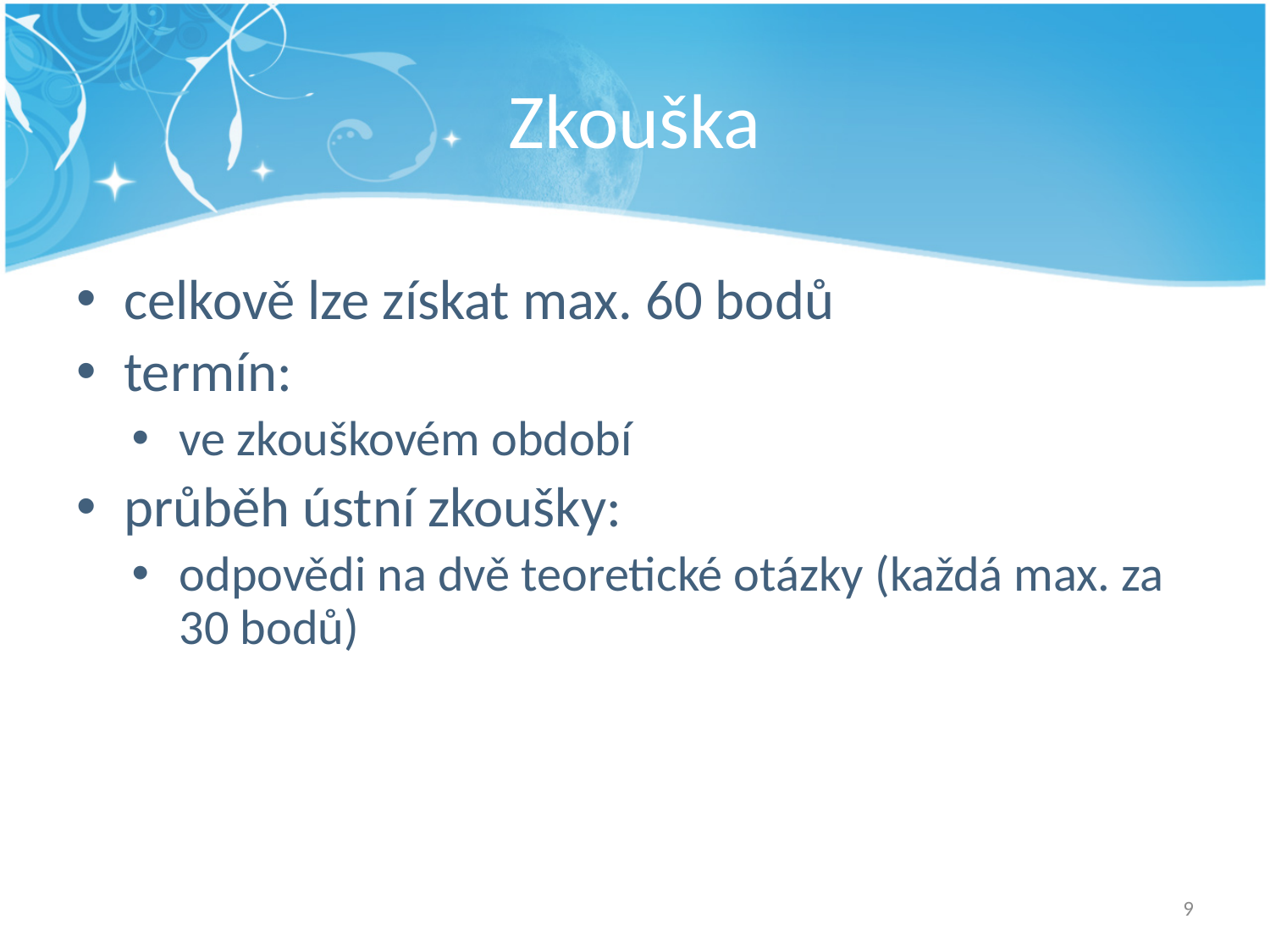

# Zkouška
celkově lze získat max. 60 bodů
termín:
ve zkouškovém období
průběh ústní zkoušky:
odpovědi na dvě teoretické otázky (každá max. za 30 bodů)
9